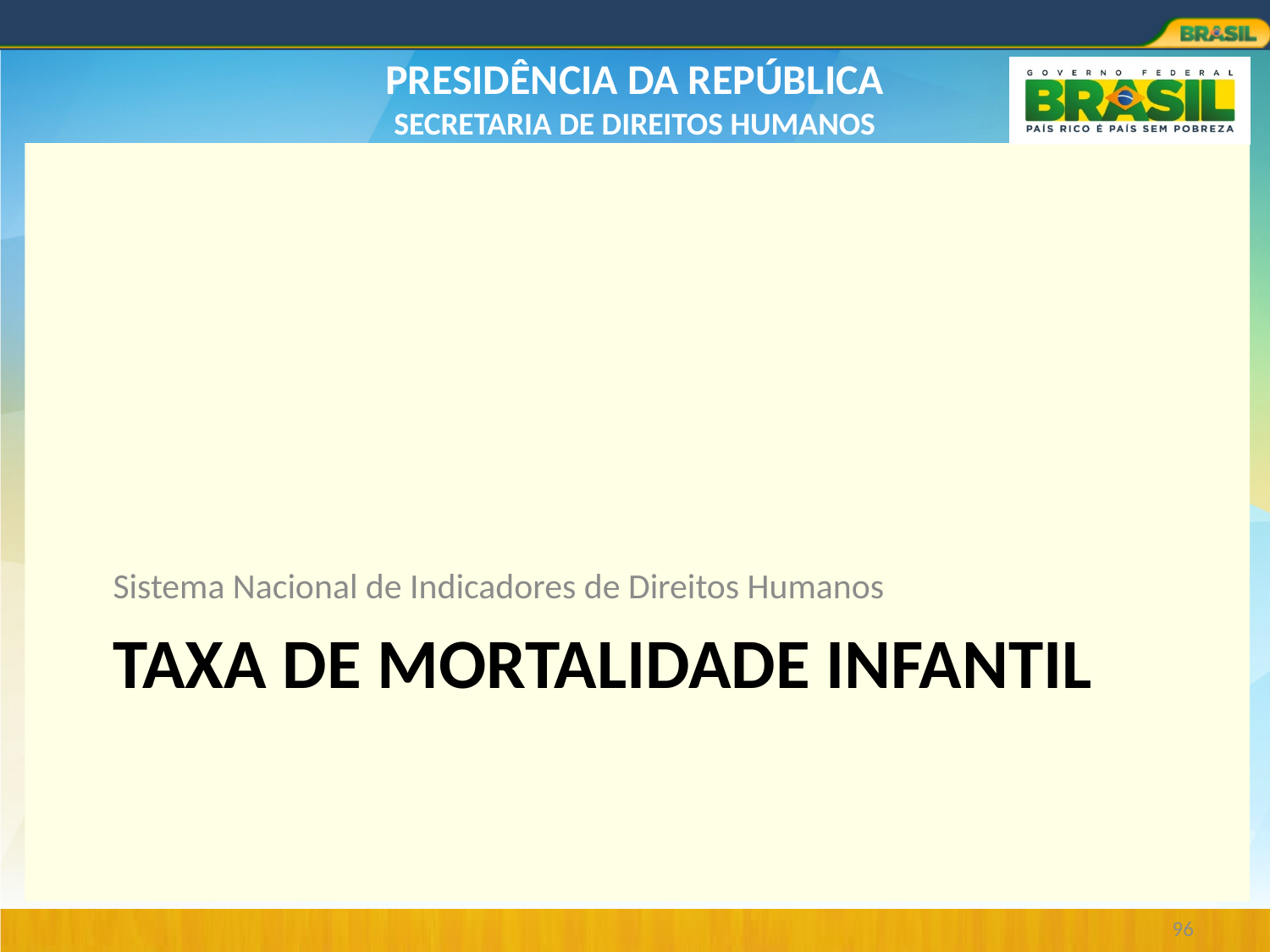

Sistema Nacional de Indicadores de Direitos Humanos
# Taxa de mortalidade infantil
96